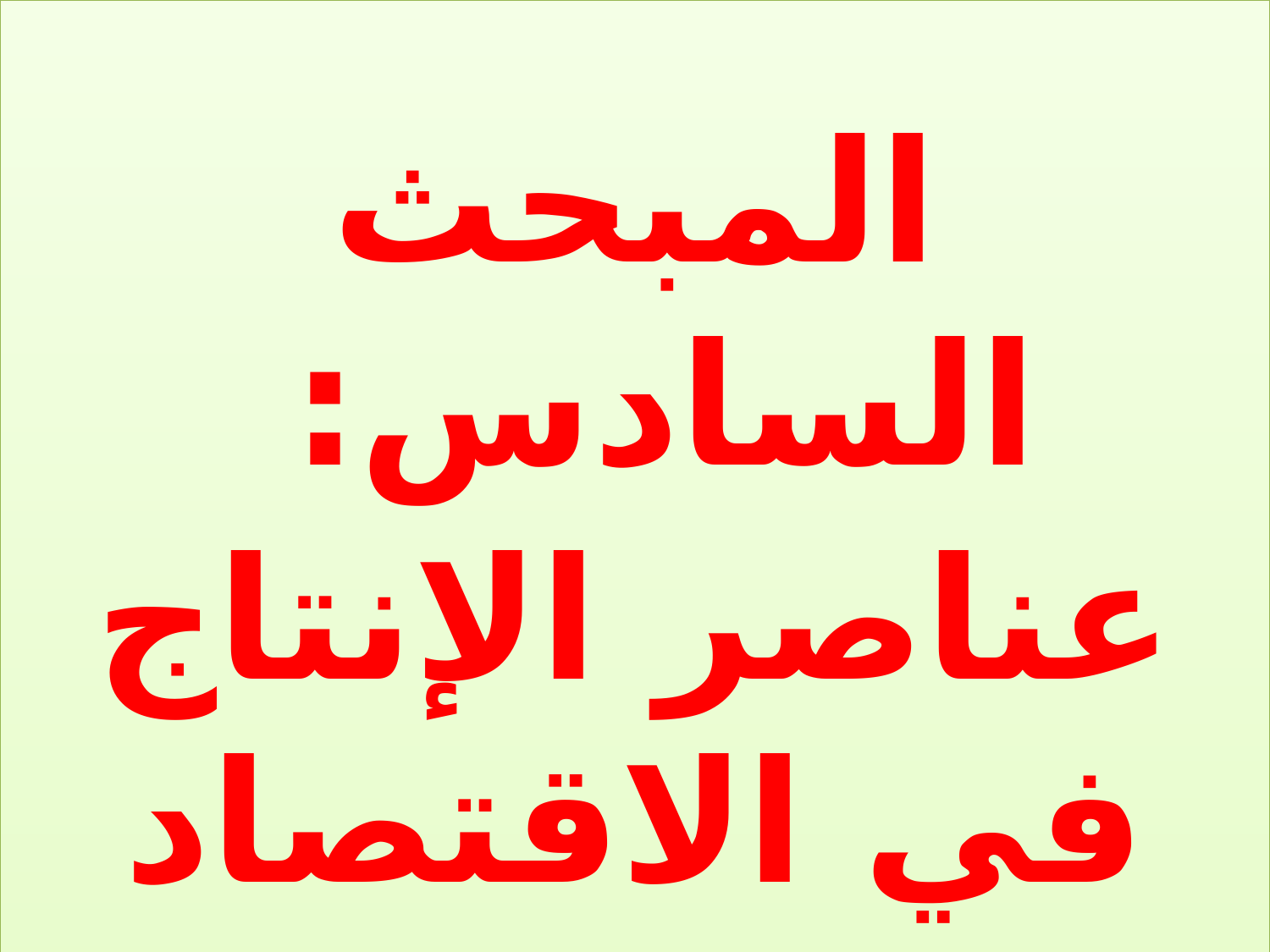

المبحث السادس:
عناصر الإنتاج في الاقتصاد الإسلامي

47